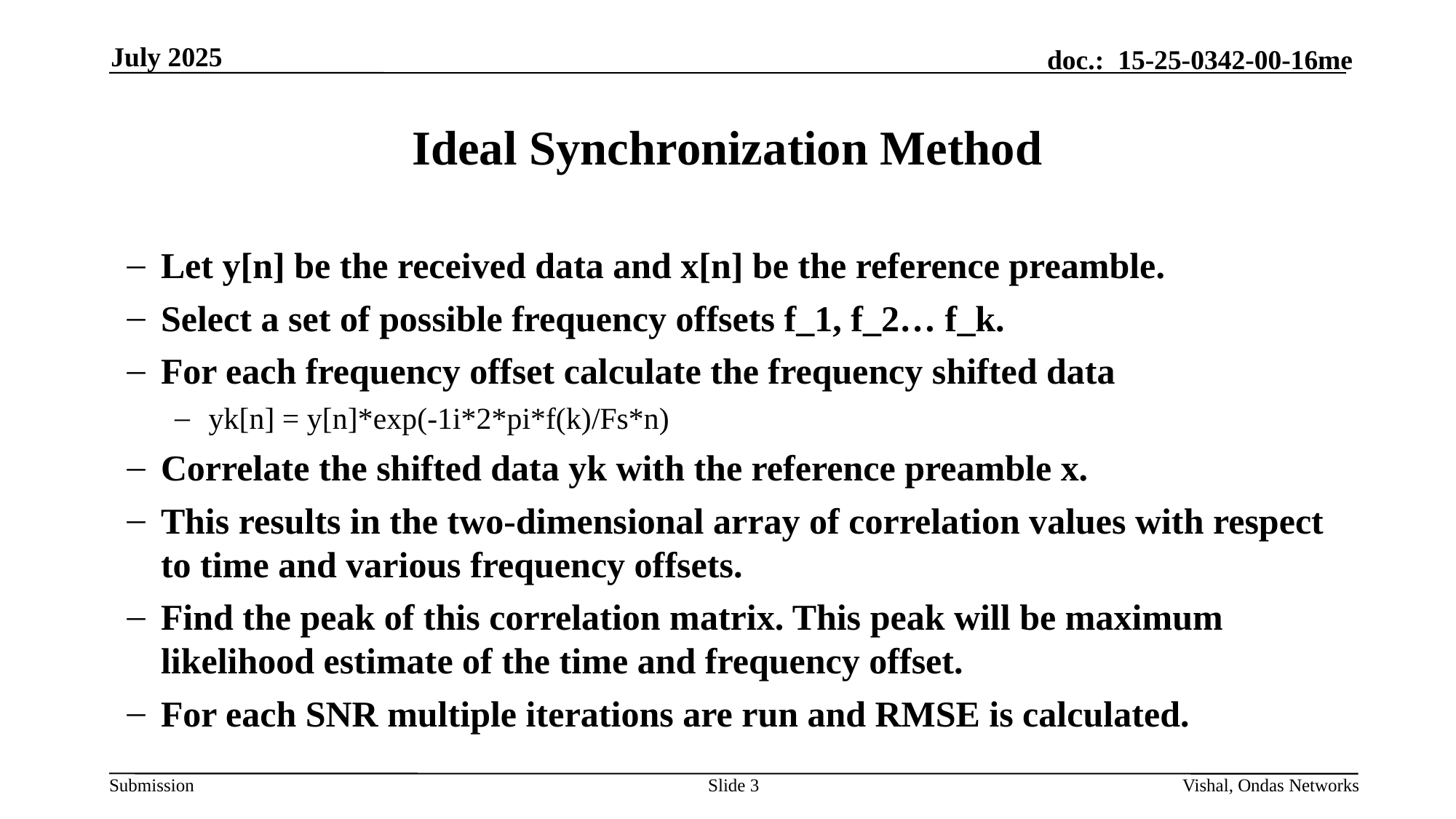

July 2025
# Ideal Synchronization Method
Let y[n] be the received data and x[n] be the reference preamble.
Select a set of possible frequency offsets f_1, f_2… f_k.
For each frequency offset calculate the frequency shifted data
yk[n] = y[n]*exp(-1i*2*pi*f(k)/Fs*n)
Correlate the shifted data yk with the reference preamble x.
This results in the two-dimensional array of correlation values with respect to time and various frequency offsets.
Find the peak of this correlation matrix. This peak will be maximum likelihood estimate of the time and frequency offset.
For each SNR multiple iterations are run and RMSE is calculated.
Slide 3
Vishal, Ondas Networks